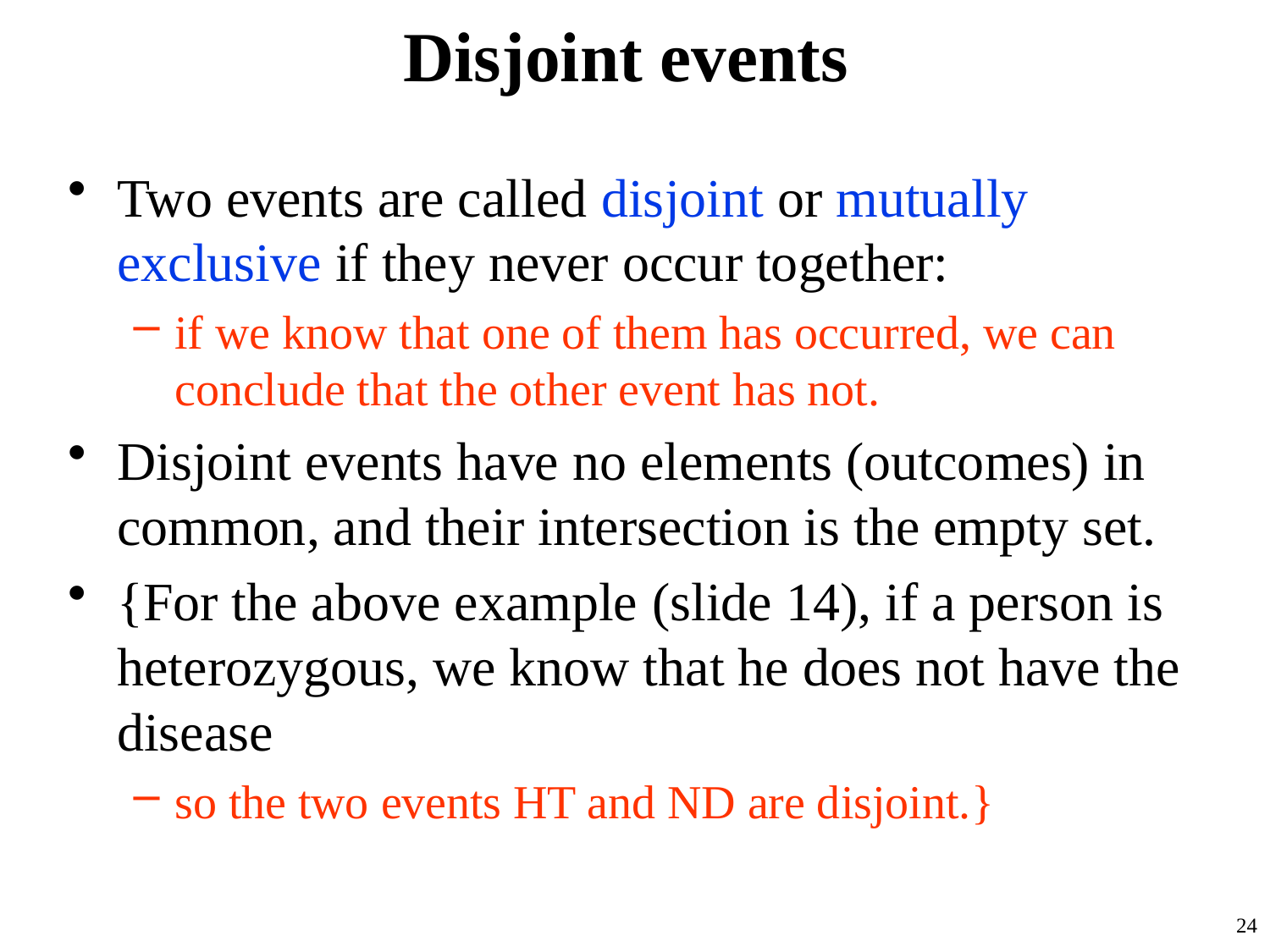

# Disjoint events
Two events are called disjoint or mutually exclusive if they never occur together:
if we know that one of them has occurred, we can conclude that the other event has not.
Disjoint events have no elements (outcomes) in common, and their intersection is the empty set.
{For the above example (slide 14), if a person is heterozygous, we know that he does not have the disease
so the two events HT and ND are disjoint.}
24